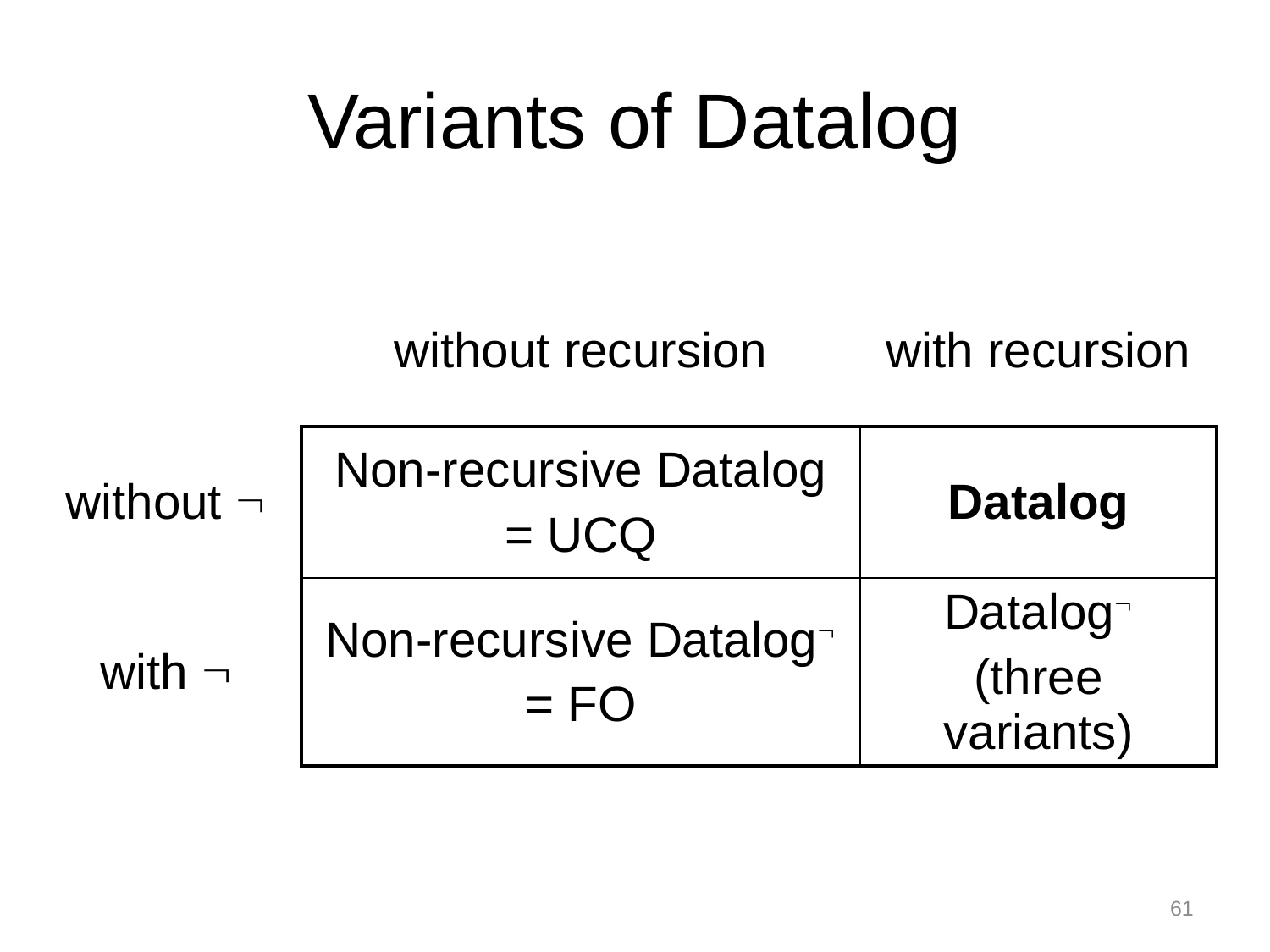

# Variants of Datalog
|  | without recursion | with recursion |
| --- | --- | --- |
| without ¬ | Non-recursive Datalog = UCQ | Datalog |
| with ¬ | Non-recursive Datalog¬ = FO | Datalog¬ (three variants) |
61